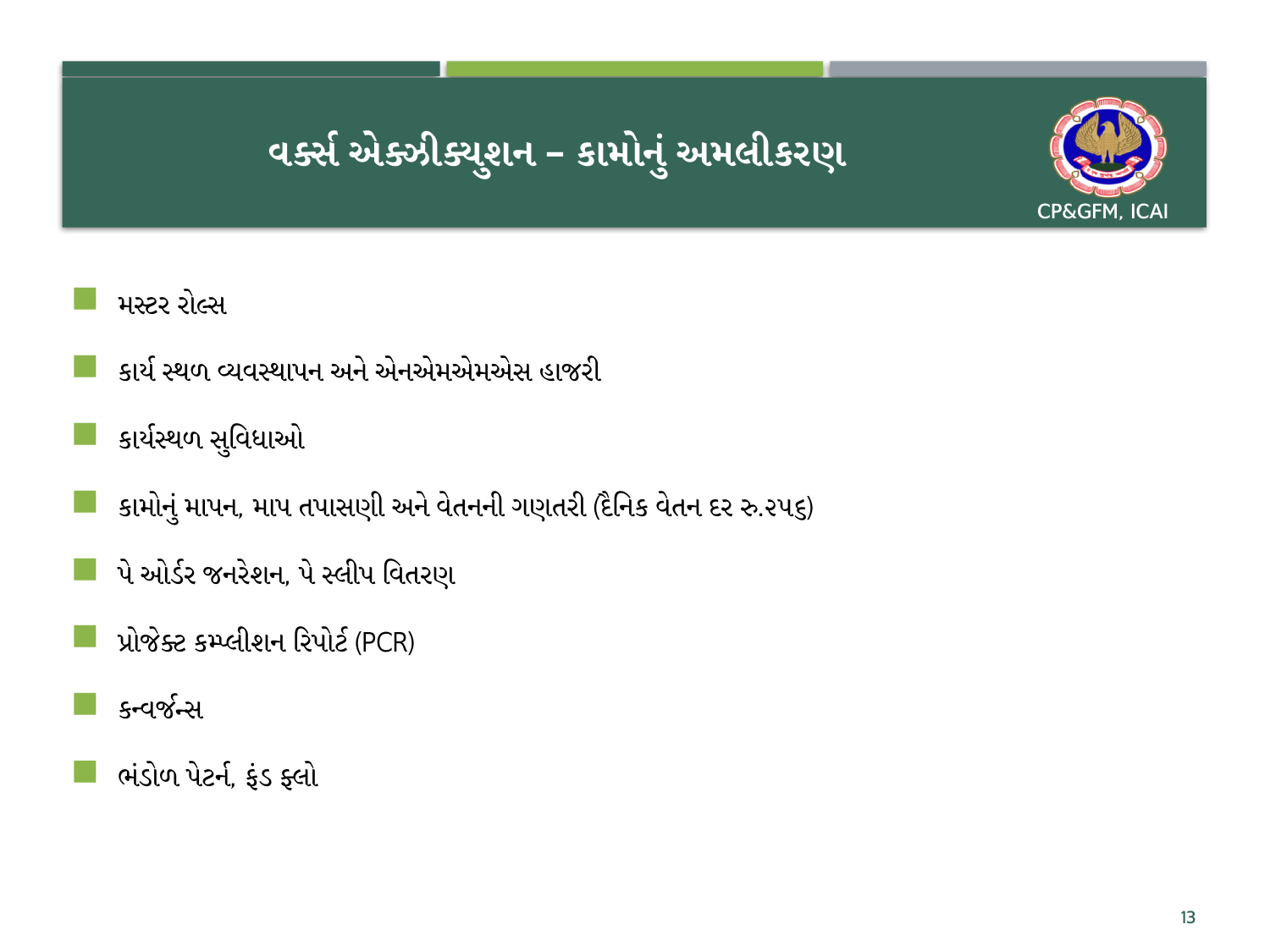

# વર્ક્સ એક્ઝીક્યુશન – કામોનું અમલીકરણ
મસ્ટર રોલ્સ
કાર્ય સ્થળ વ્યવસ્થાપન અને એનએમએમએસ હાજરી
કાર્યસ્થળ સુવિધાઓ
કામોનું માપન, માપ તપાસણી અને વેતનની ગણતરી (દૈનિક વેતન દર રુ.૨૫૬)
પે ઓર્ડર જનરેશન, પે સ્લીપ વિતરણ
પ્રોજેક્ટ કમ્પ્લીશન રિપોર્ટ (PCR)
કન્વર્જન્સ
ભંડોળ પેટર્ન, ફંડ ફ્લો
13